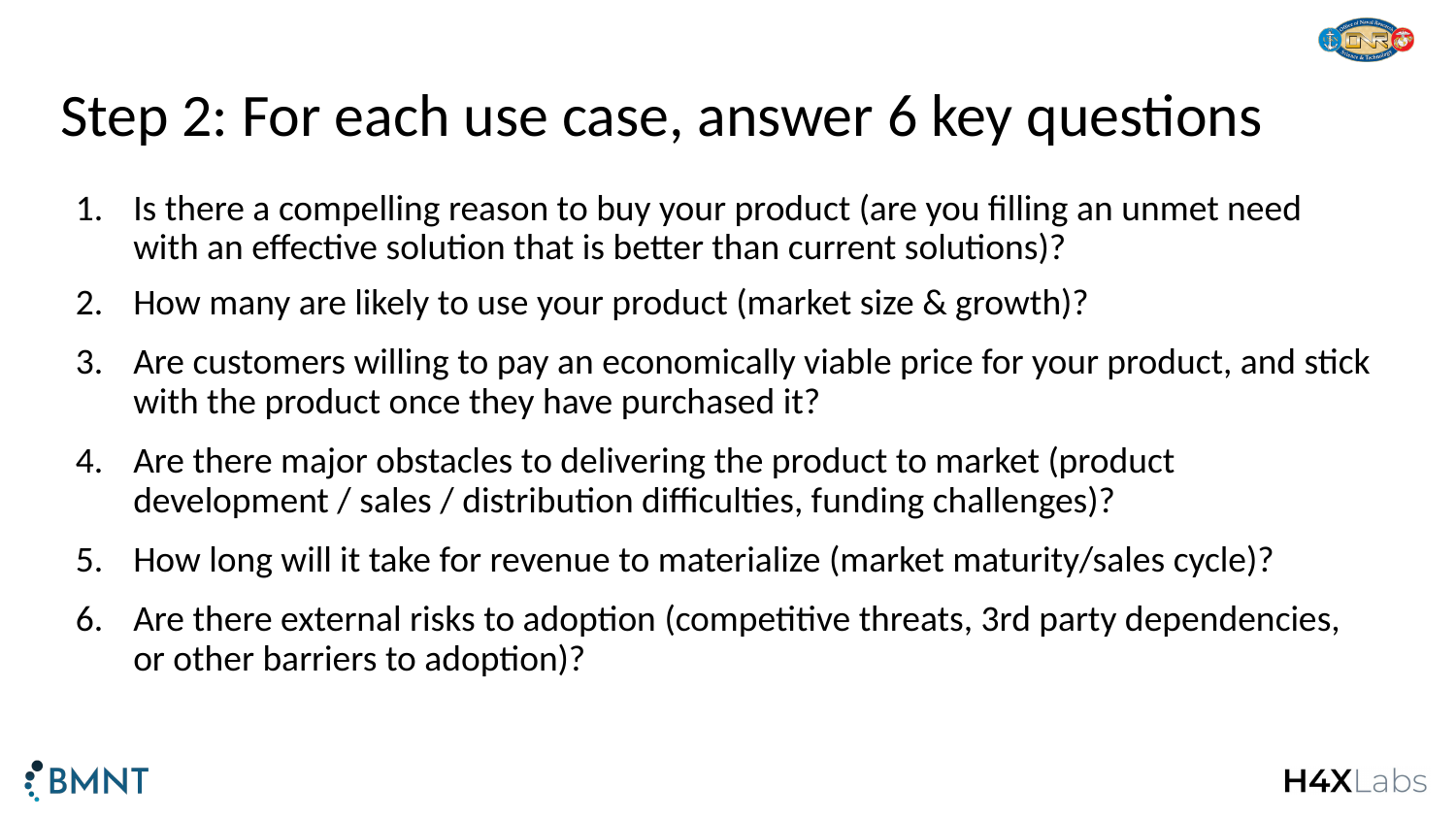

# Step 2: For each use case, answer 6 key questions
Is there a compelling reason to buy your product (are you filling an unmet need with an effective solution that is better than current solutions)?
How many are likely to use your product (market size & growth)?
Are customers willing to pay an economically viable price for your product, and stick with the product once they have purchased it?
Are there major obstacles to delivering the product to market (product development / sales / distribution difficulties, funding challenges)?
How long will it take for revenue to materialize (market maturity/sales cycle)?
Are there external risks to adoption (competitive threats, 3rd party dependencies, or other barriers to adoption)?